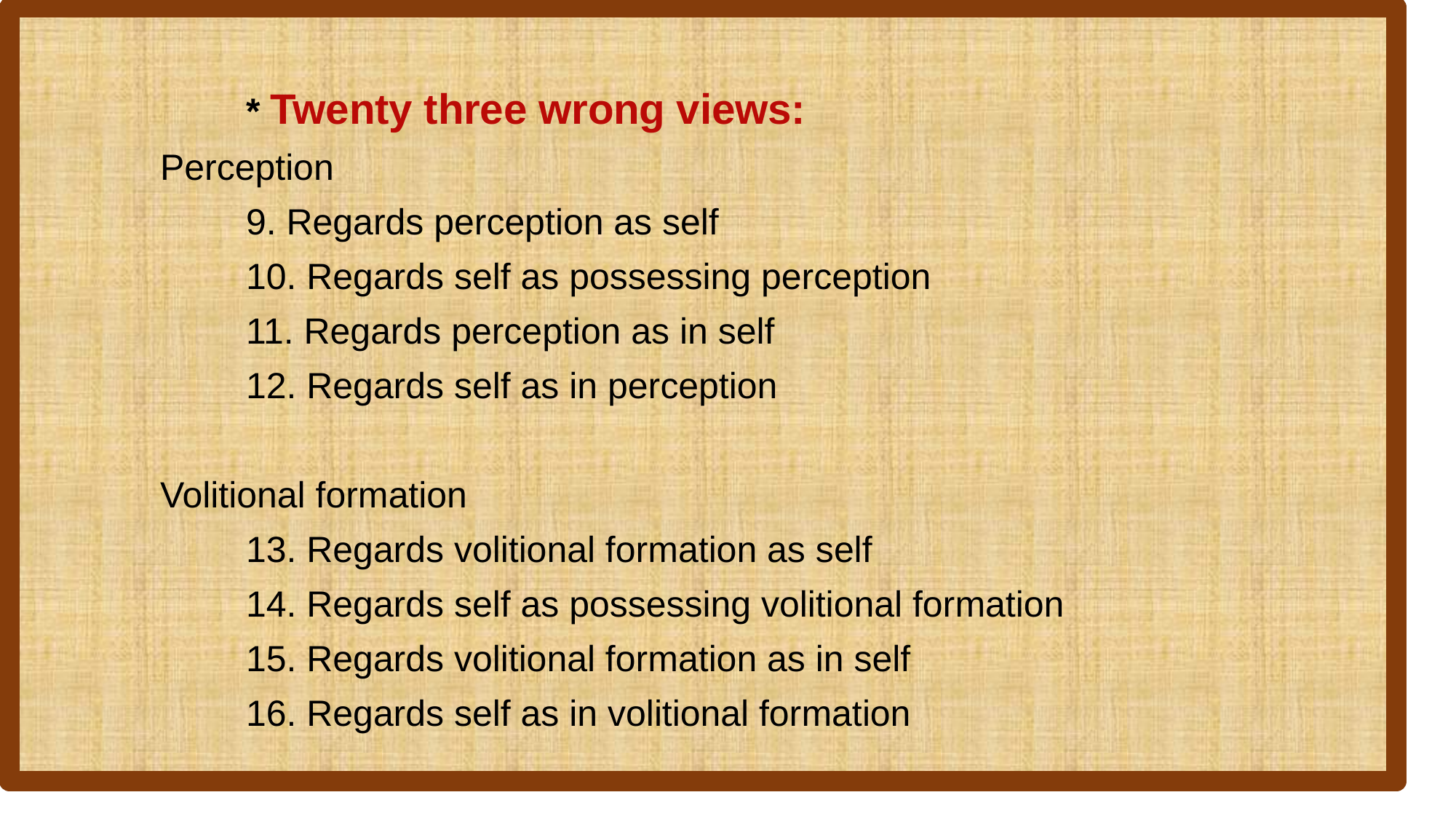

* Twenty three wrong views:
             Perception
		9. Regards perception as self
		10. Regards self as possessing perception
		11. Regards perception as in self
		12. Regards self as in perception

             Volitional formation
		13. Regards volitional formation as self
		14. Regards self as possessing volitional formation
		15. Regards volitional formation as in self
		16. Regards self as in volitional formation